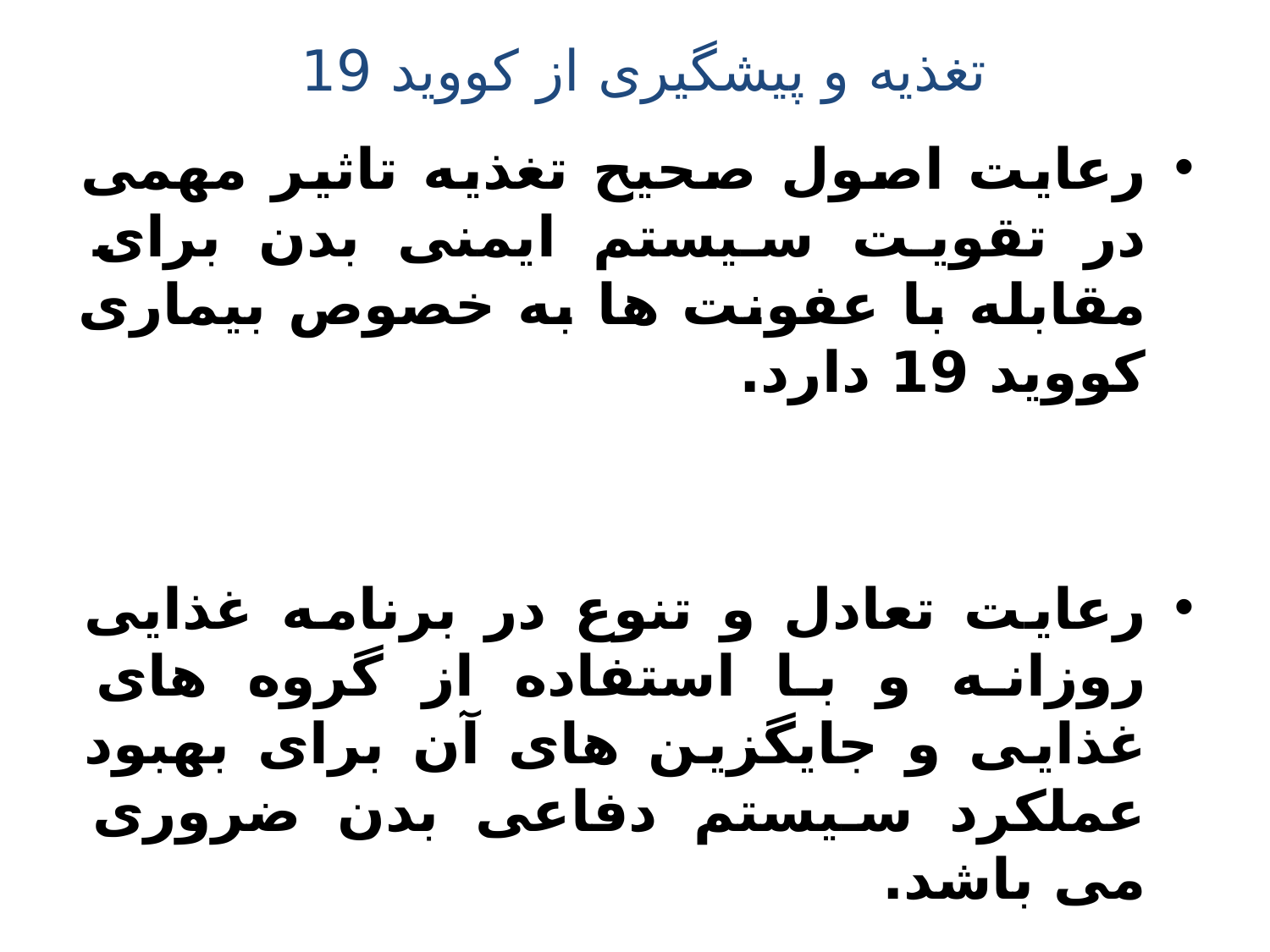

# تغذیه و پیشگیری از کووید 19
رعایت اصول صحیح تغذیه تاثیر مهمی در تقویت سیستم ایمنی بدن برای مقابله با عفونت ها به خصوص بیماری کووید 19 دارد.

رعایت تعادل و تنوع در برنامه غذایی روزانه و با استفاده از گروه های غذایی و جایگزین های آن برای بهبود عملکرد سیستم دفاعی بدن ضروری می باشد.